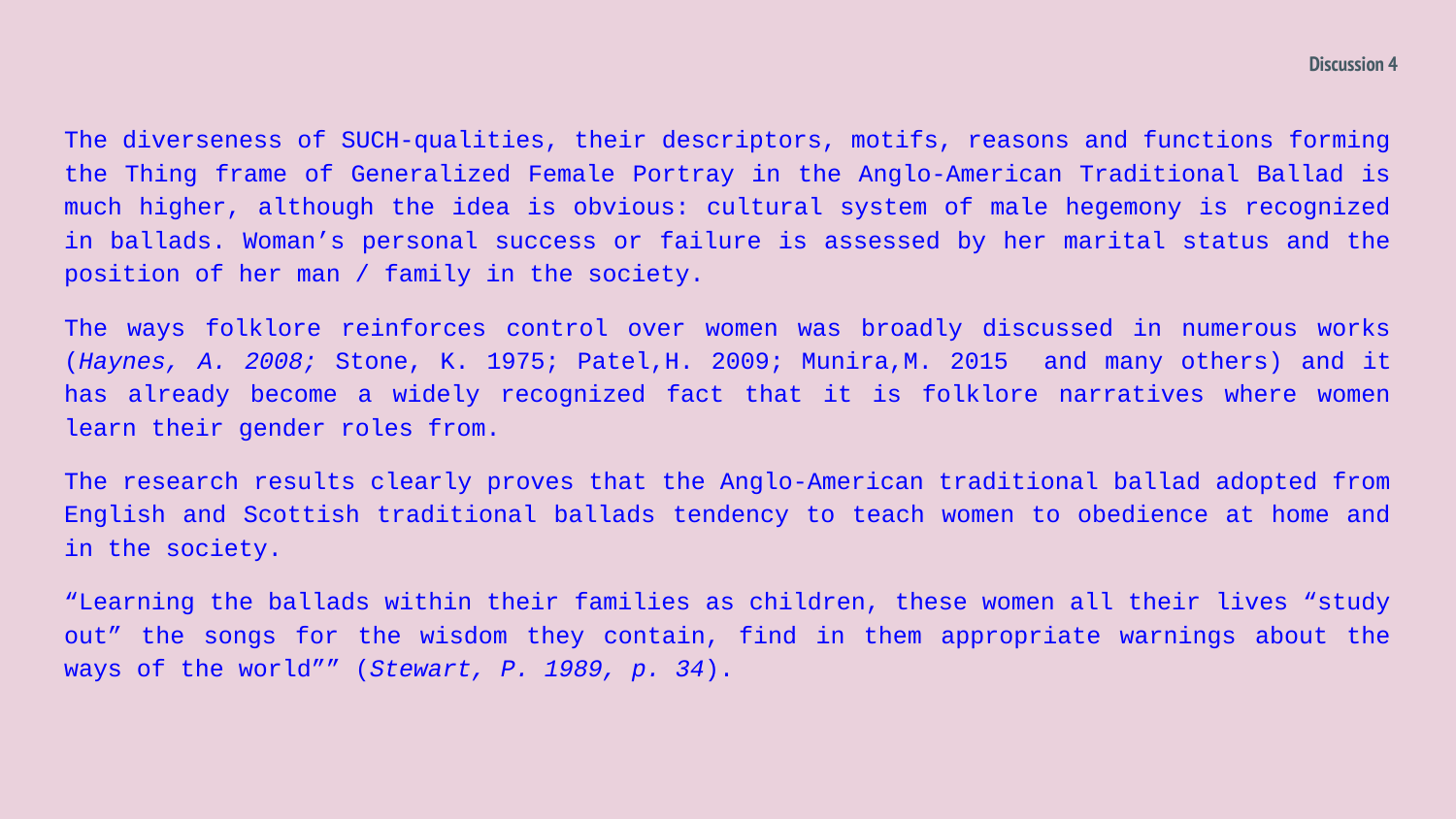

Discussion 4
The diverseness of SUCH-qualities, their descriptors, motifs, reasons and functions forming the Thing frame of Generalized Female Portray in the Anglo-American Traditional Ballad is much higher, although the idea is obvious: cultural system of male hegemony is recognized in ballads. Woman’s personal success or failure is assessed by her marital status and the position of her man / family in the society.
The ways folklore reinforces control over women was broadly discussed in numerous works (Haynes, A. 2008; Stone, K. 1975; Patel,H. 2009; Munira,M. 2015  and many others) and it has already become a widely recognized fact that it is folklore narratives where women learn their gender roles from.
The research results clearly proves that the Anglo-American traditional ballad adopted from English and Scottish traditional ballads tendency to teach women to obedience at home and in the society.
“Learning the ballads within their families as children, these women all their lives “study out” the songs for the wisdom they contain, find in them appropriate warnings about the ways of the world”” (Stewart, P. 1989, p. 34).